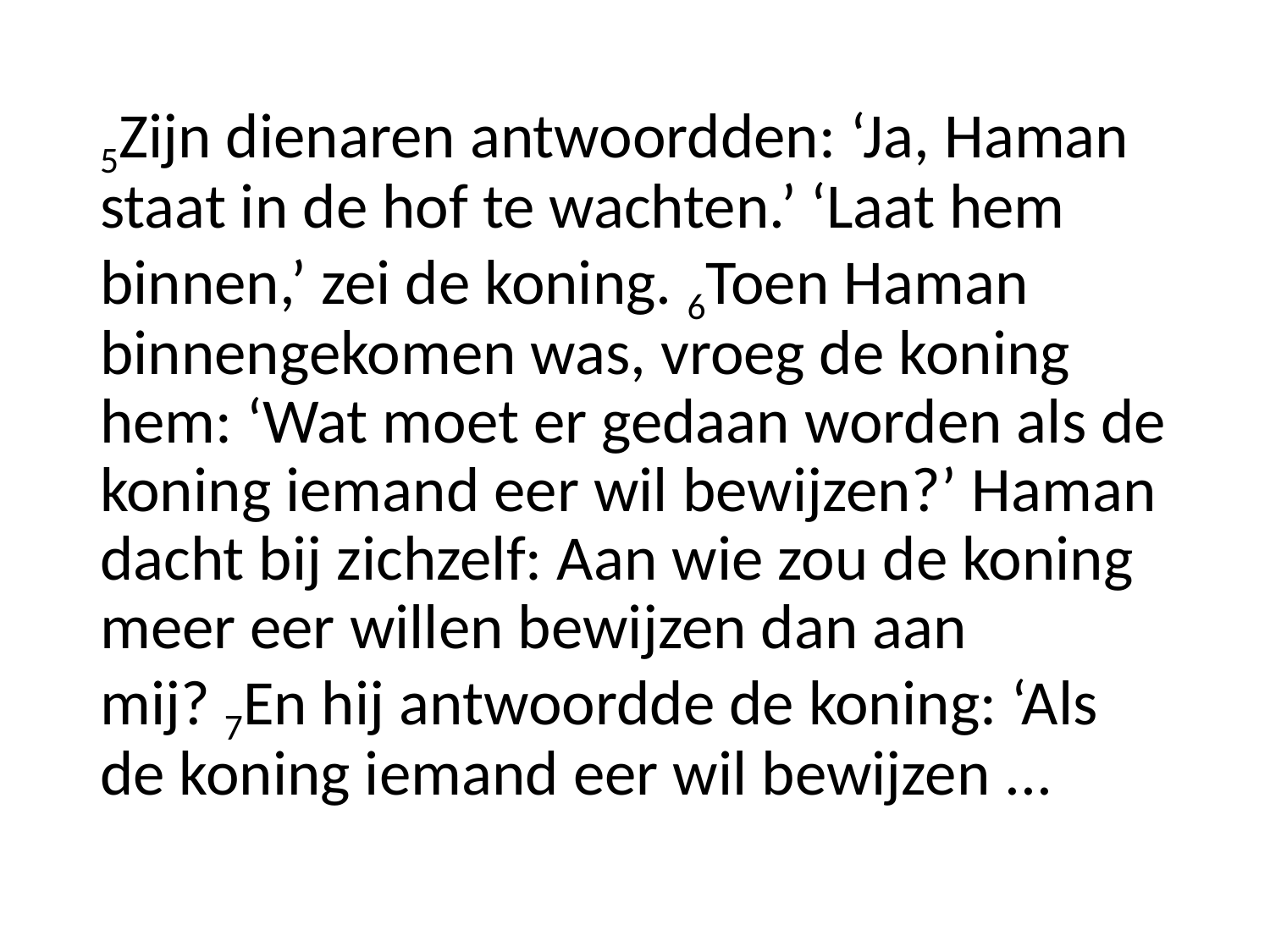

5Zijn dienaren antwoordden: ‘Ja, Haman staat in de hof te wachten.’ ‘Laat hem binnen,’ zei de koning. 6Toen Haman binnengekomen was, vroeg de koning hem: ‘Wat moet er gedaan worden als de koning iemand eer wil bewijzen?’ Haman dacht bij zichzelf: Aan wie zou de koning meer eer willen bewijzen dan aan mij? 7En hij antwoordde de koning: ‘Als de koning iemand eer wil bewijzen ...